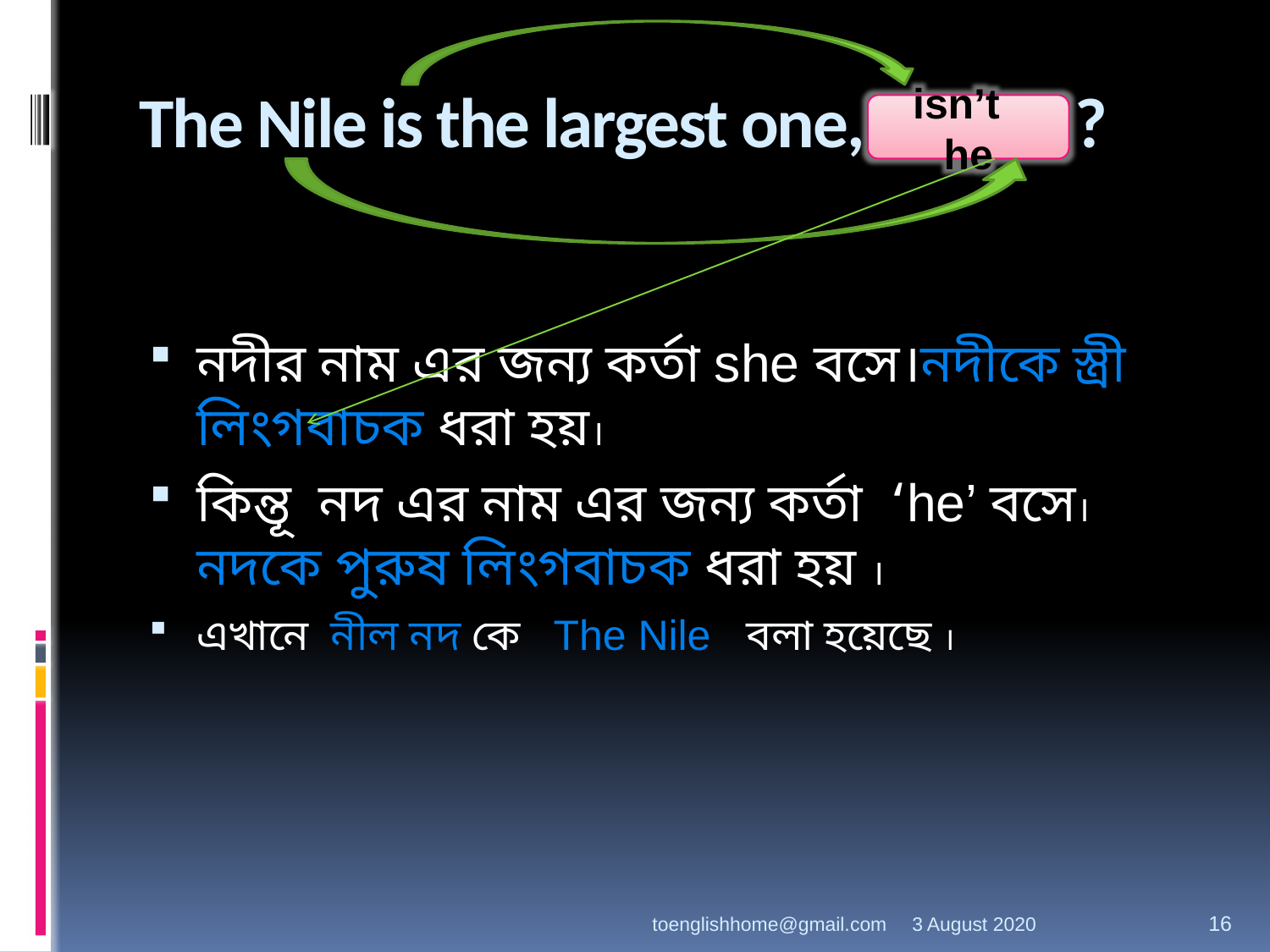

# The Nile is the largest one,               ?
isn’t   he

নদীর নাম এর জন্য কর্তা she বসে।নদীকে স্ত্রী লিংগবাচক ধরা হয়।
কিন্তূ  নদ এর নাম এর জন্য কর্তা  ‘he’ বসে।  নদকে পুরুষ লিংগবাচক ধরা হয় ।
এখানে  নীল নদ কে   The Nile   বলা হয়েছে ।

toenglishhome@gmail.com
3 August 2020
16